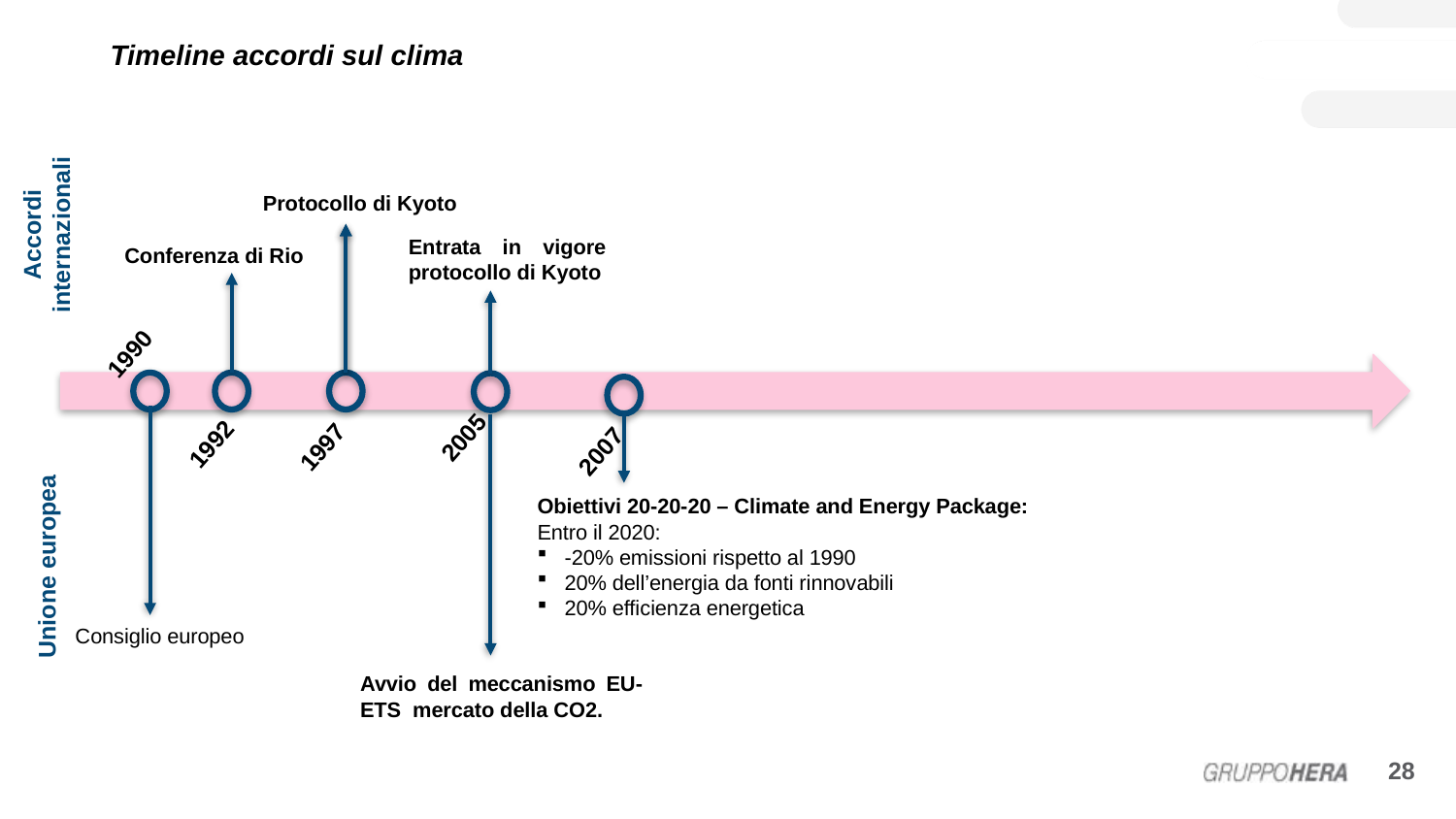

# Timeline accordi sul clima
Protocollo di Kyoto
Accordi internazionali
Entrata in vigore protocollo di Kyoto
Conferenza di Rio
1990

2005
1992
1997
2007
Obiettivi 20-20-20 – Climate and Energy Package:
Entro il 2020:
-20% emissioni rispetto al 1990
20% dell’energia da fonti rinnovabili
20% efficienza energetica

Unione europea
Consiglio europeo
Avvio del meccanismo EU-ETS  mercato della CO2.